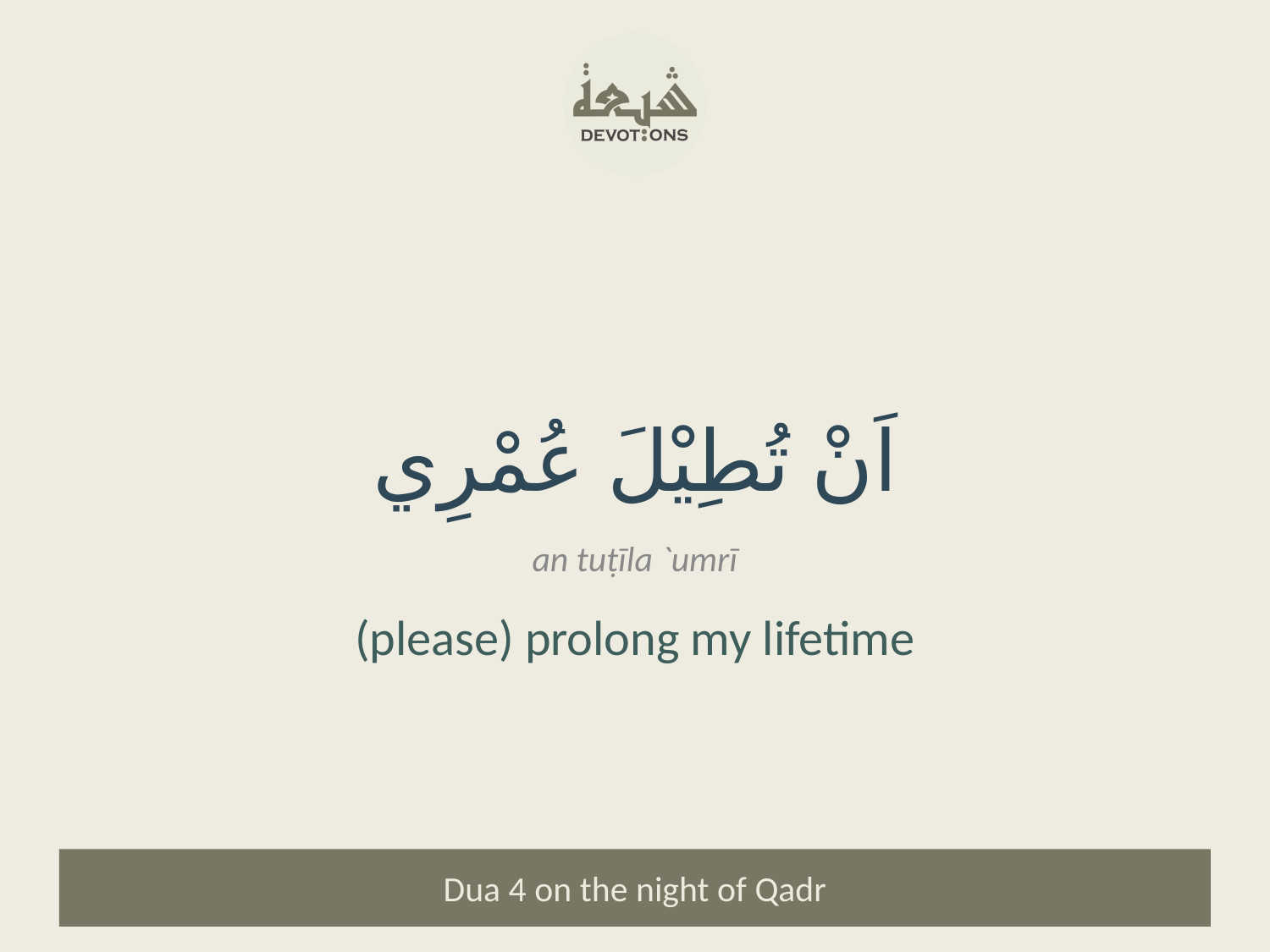

اَنْ تُطِيْلَ عُمْرِي
an tuṭīla `umrī
(please) prolong my lifetime
Dua 4 on the night of Qadr